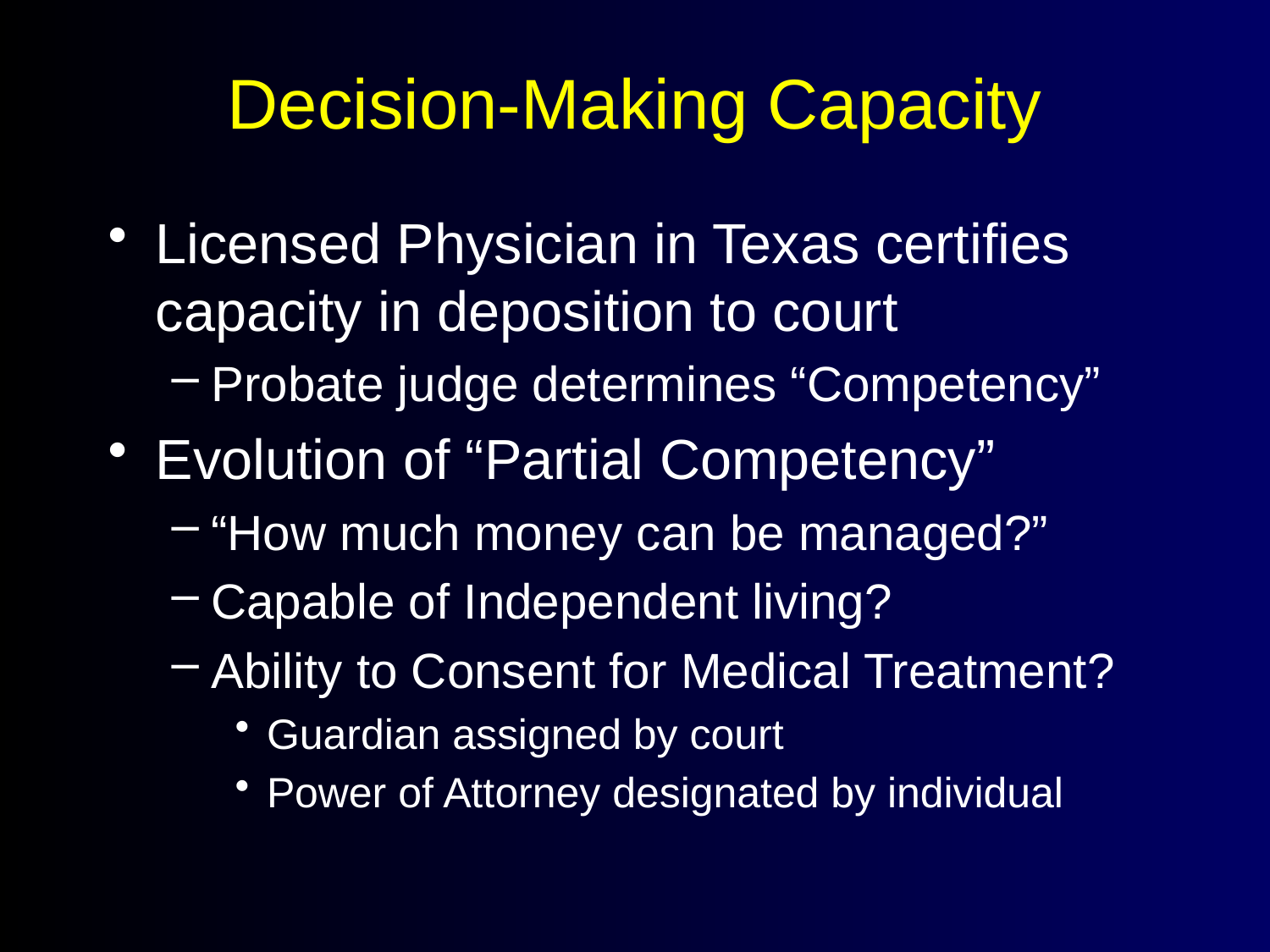

# Decision-Making Capacity
Licensed Physician in Texas certifies capacity in deposition to court
Probate judge determines “Competency”
Evolution of “Partial Competency”
“How much money can be managed?”
Capable of Independent living?
Ability to Consent for Medical Treatment?
Guardian assigned by court
Power of Attorney designated by individual